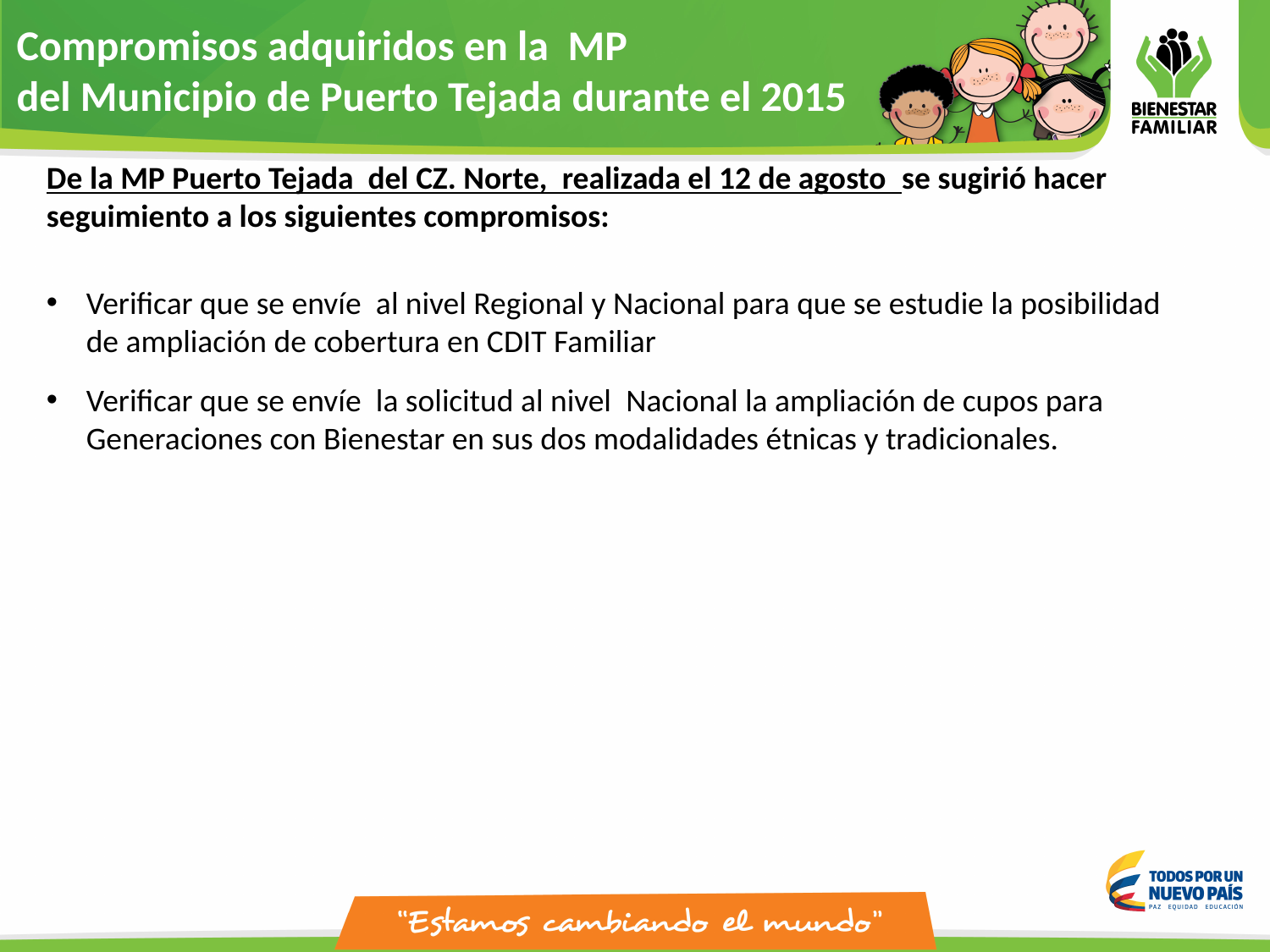

Compromisos adquiridos en la  MP
del Municipio de Puerto Tejada durante el 2015
De la MP Puerto Tejada  del CZ. Norte,  realizada el 12 de agosto  se sugirió hacer seguimiento a los siguientes compromisos:

Verificar que se envíe  al nivel Regional y Nacional para que se estudie la posibilidad de ampliación de cobertura en CDIT Familiar
Verificar que se envíe  la solicitud al nivel  Nacional la ampliación de cupos para Generaciones con Bienestar en sus dos modalidades étnicas y tradicionales.